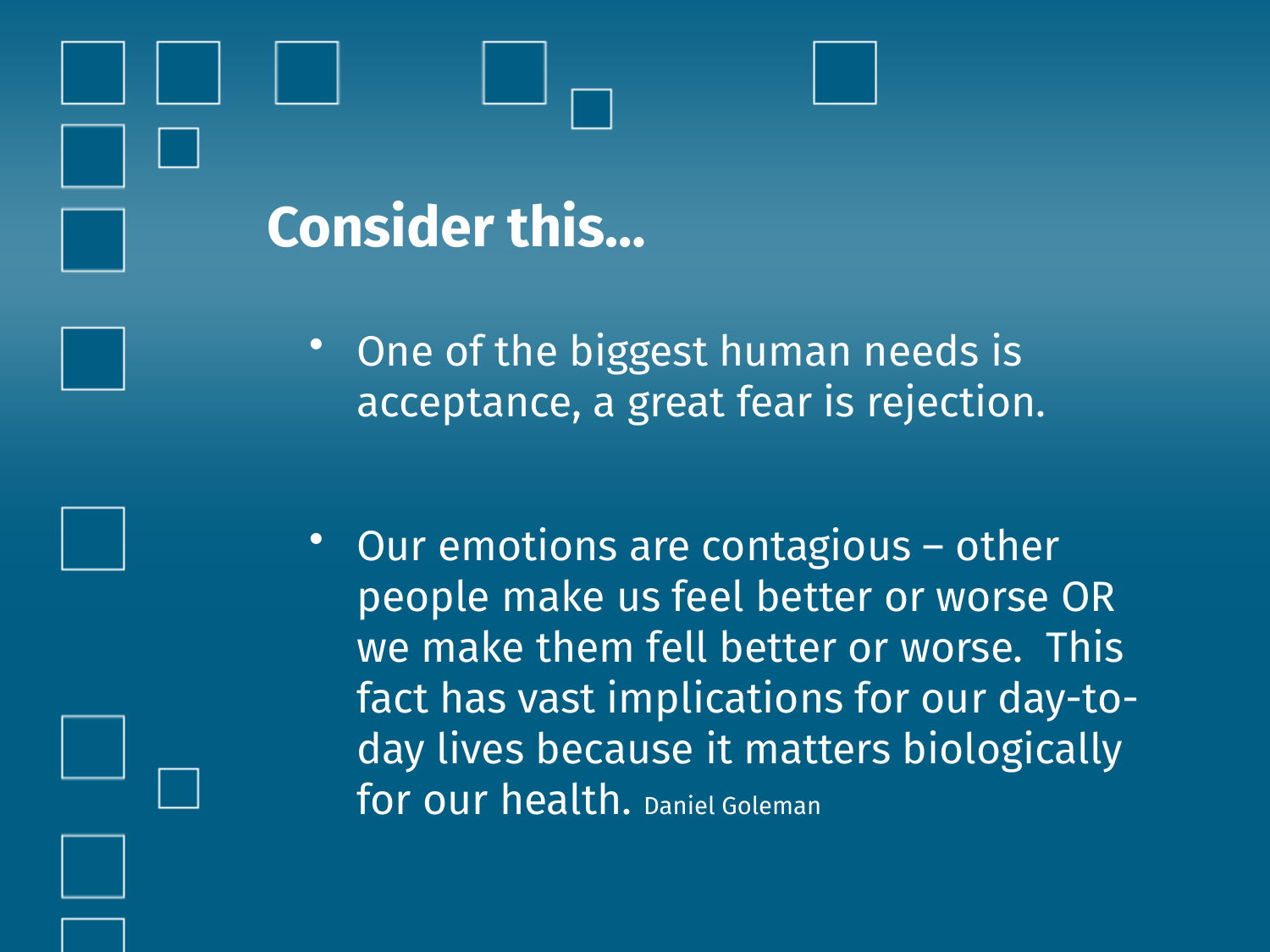

# Consider this…
One of the biggest human needs is acceptance, a great fear is rejection.

Our emotions are contagious – other people make us feel better or worse OR we make them fell better or worse.  This fact has vast implications for our day-to-day lives because it matters biologically for our health. Daniel Goleman